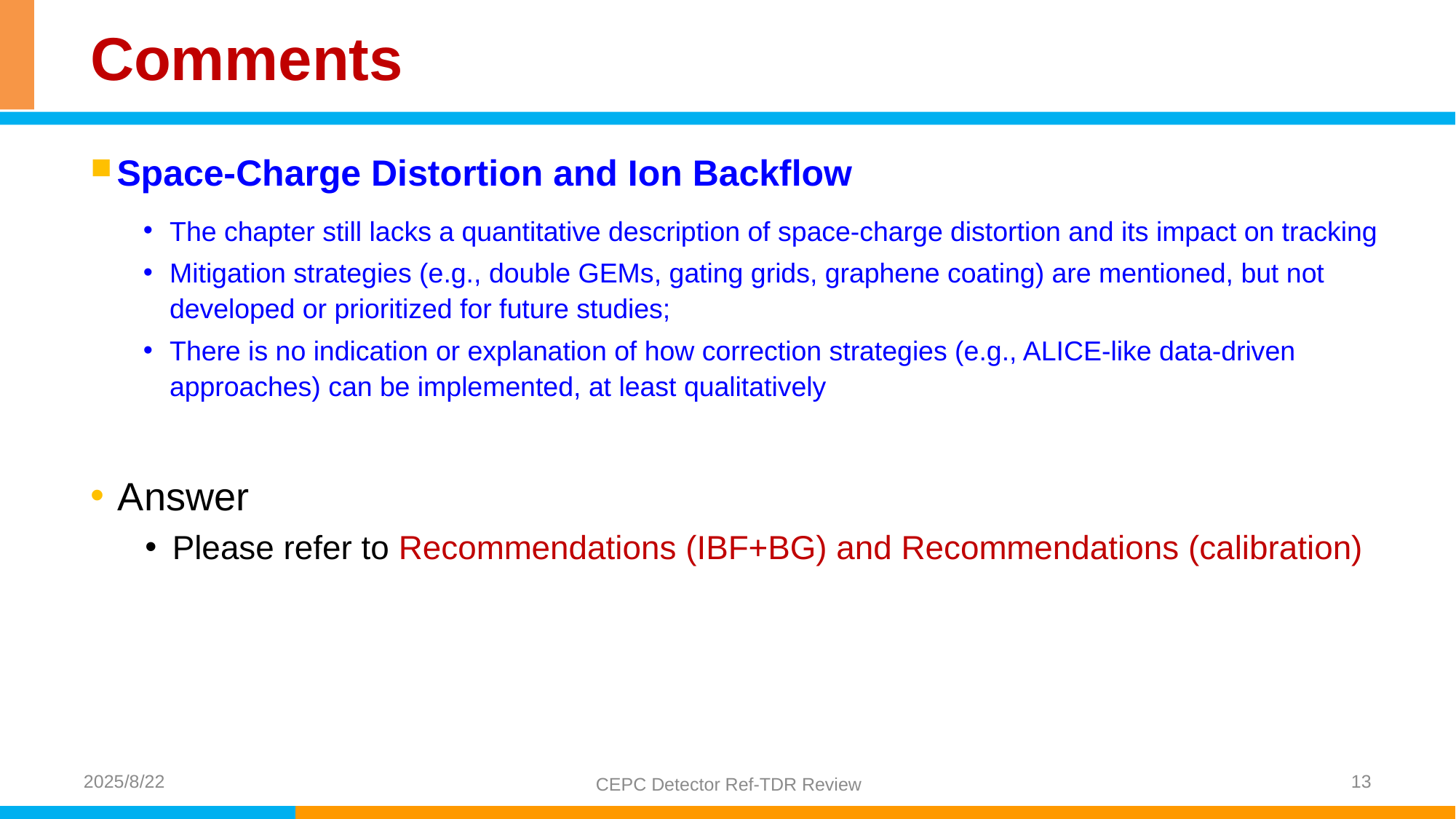

# Comments
Space-Charge Distortion and Ion Backflow
The chapter still lacks a quantitative description of space-charge distortion and its impact on tracking
Mitigation strategies (e.g., double GEMs, gating grids, graphene coating) are mentioned, but not developed or prioritized for future studies;
There is no indication or explanation of how correction strategies (e.g., ALICE-like data-driven approaches) can be implemented, at least qualitatively
Answer
Please refer to Recommendations (IBF+BG) and Recommendations (calibration)